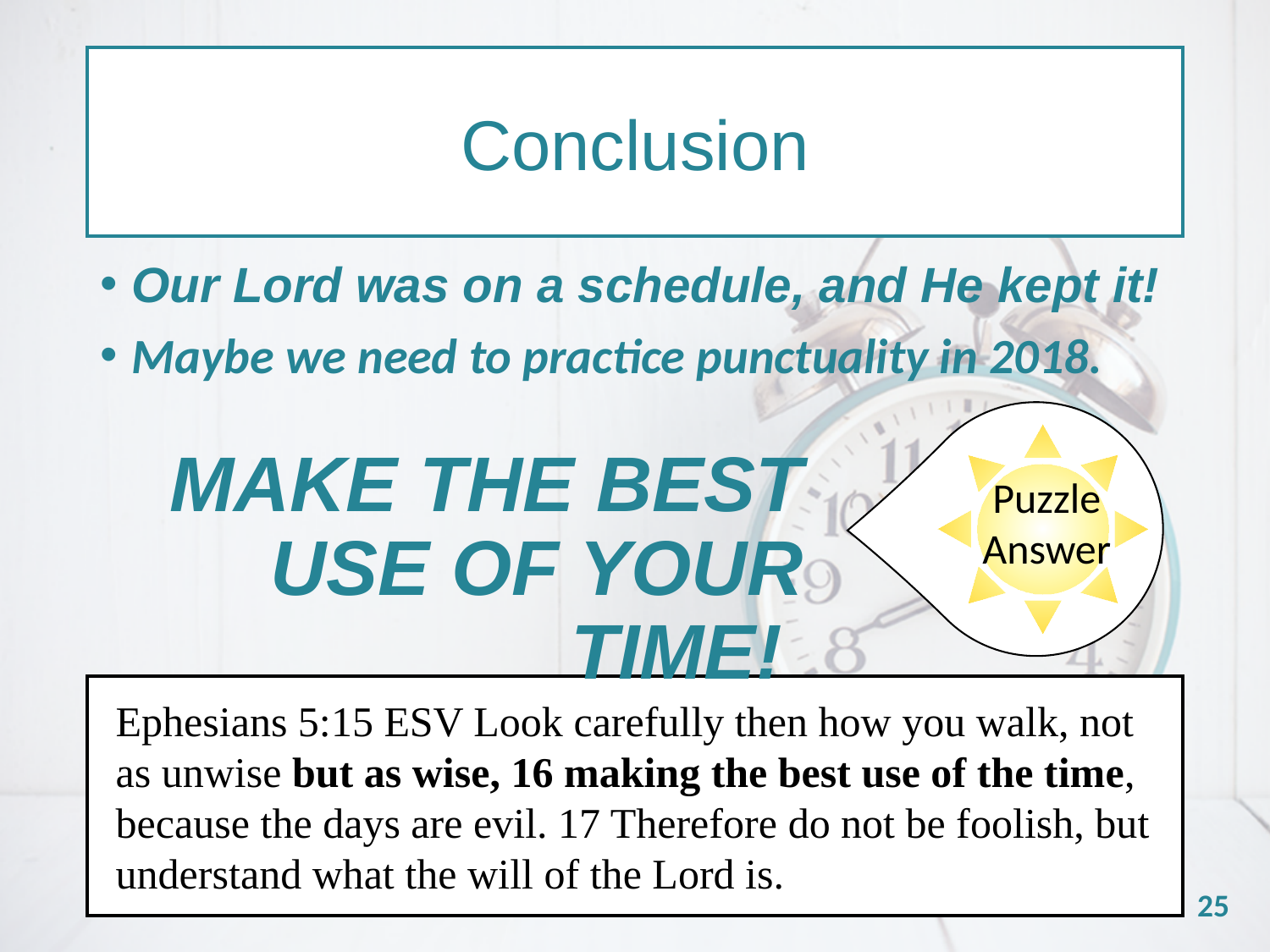

Conclusion
Our Lord was on a schedule, and He kept it!
Maybe we need to practice punctuality in 2018.

MAKE THE BEST USE OF YOUR TIME!
Puzzle Answer
Ephesians 5:15 ESV Look carefully then how you walk, not as unwise but as wise, 16 making the best use of the time, because the days are evil. 17 Therefore do not be foolish, but understand what the will of the Lord is.
25